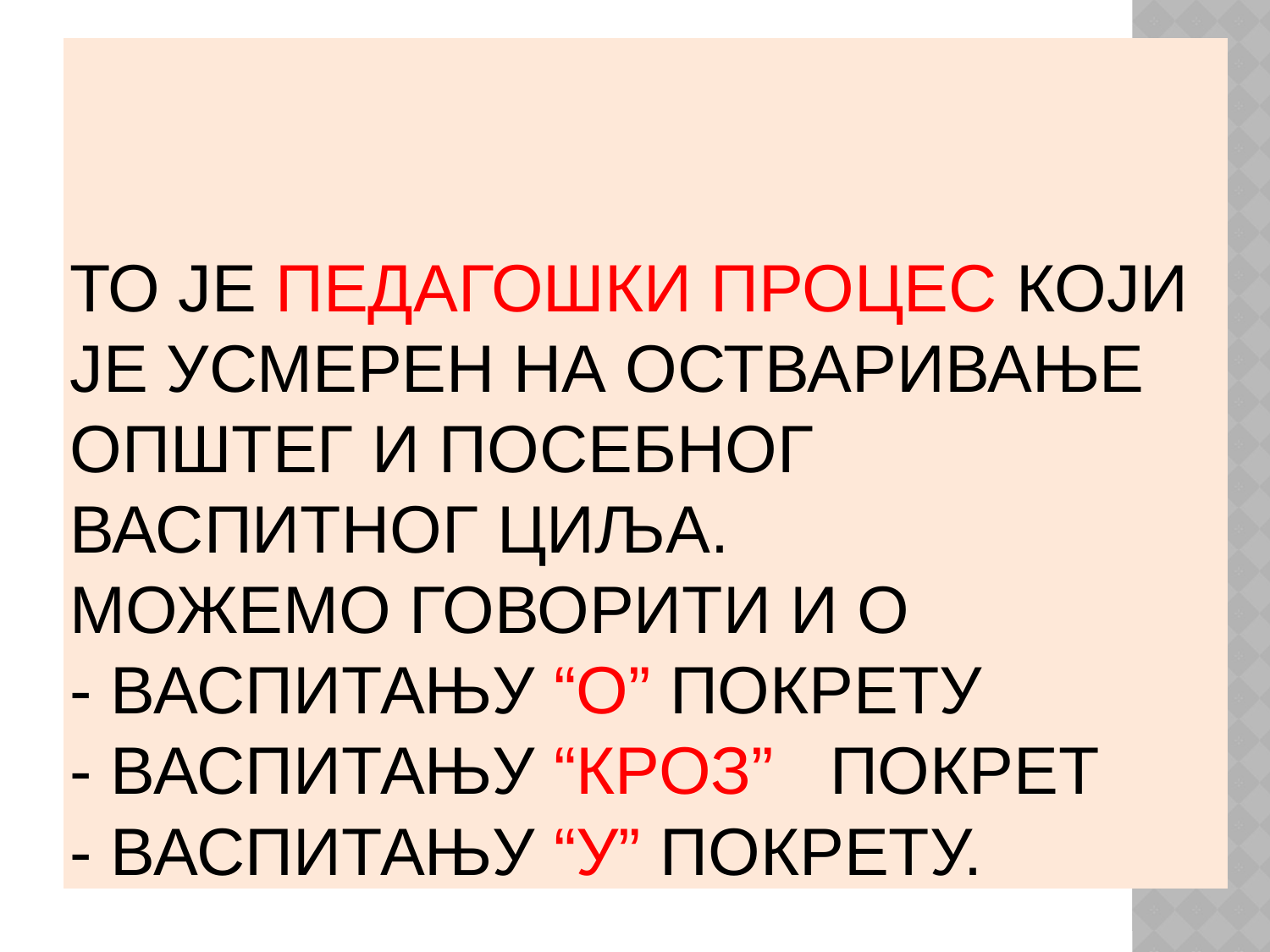

# То је педагошки процес који је усмерен на остваривање  општег и посебног васпитног циља. Можемо говорити и о - васпитању “О” покрету - васпитању “КРОЗ”   покрет - васпитању “У” покрету.